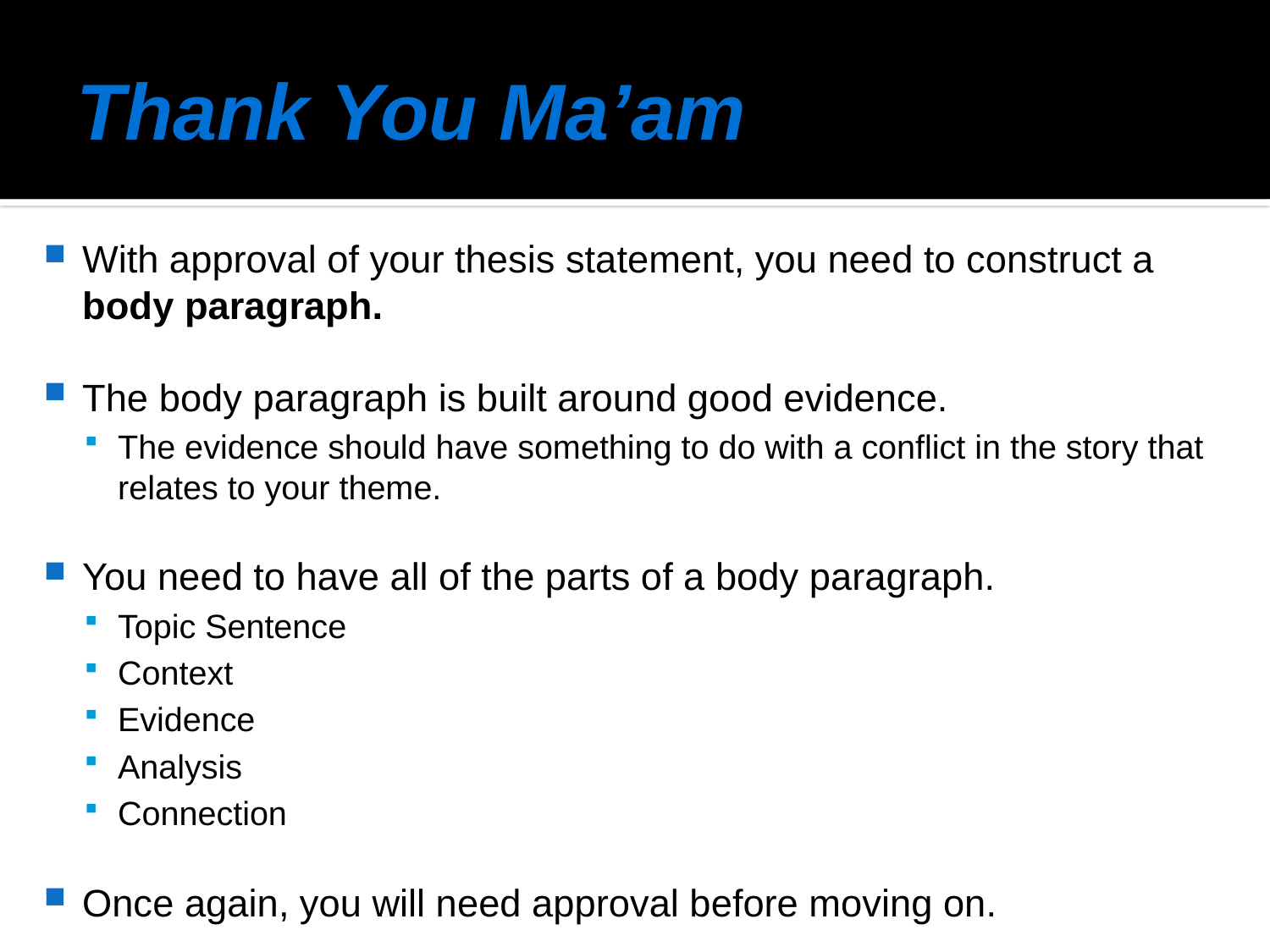

# Thank You Ma’am
With approval of your thesis statement, you need to construct a body paragraph.

The body paragraph is built around good evidence.
The evidence should have something to do with a conflict in the story that relates to your theme.

You need to have all of the parts of a body paragraph.
Topic Sentence
Context
Evidence
Analysis
Connection

Once again, you will need approval before moving on.